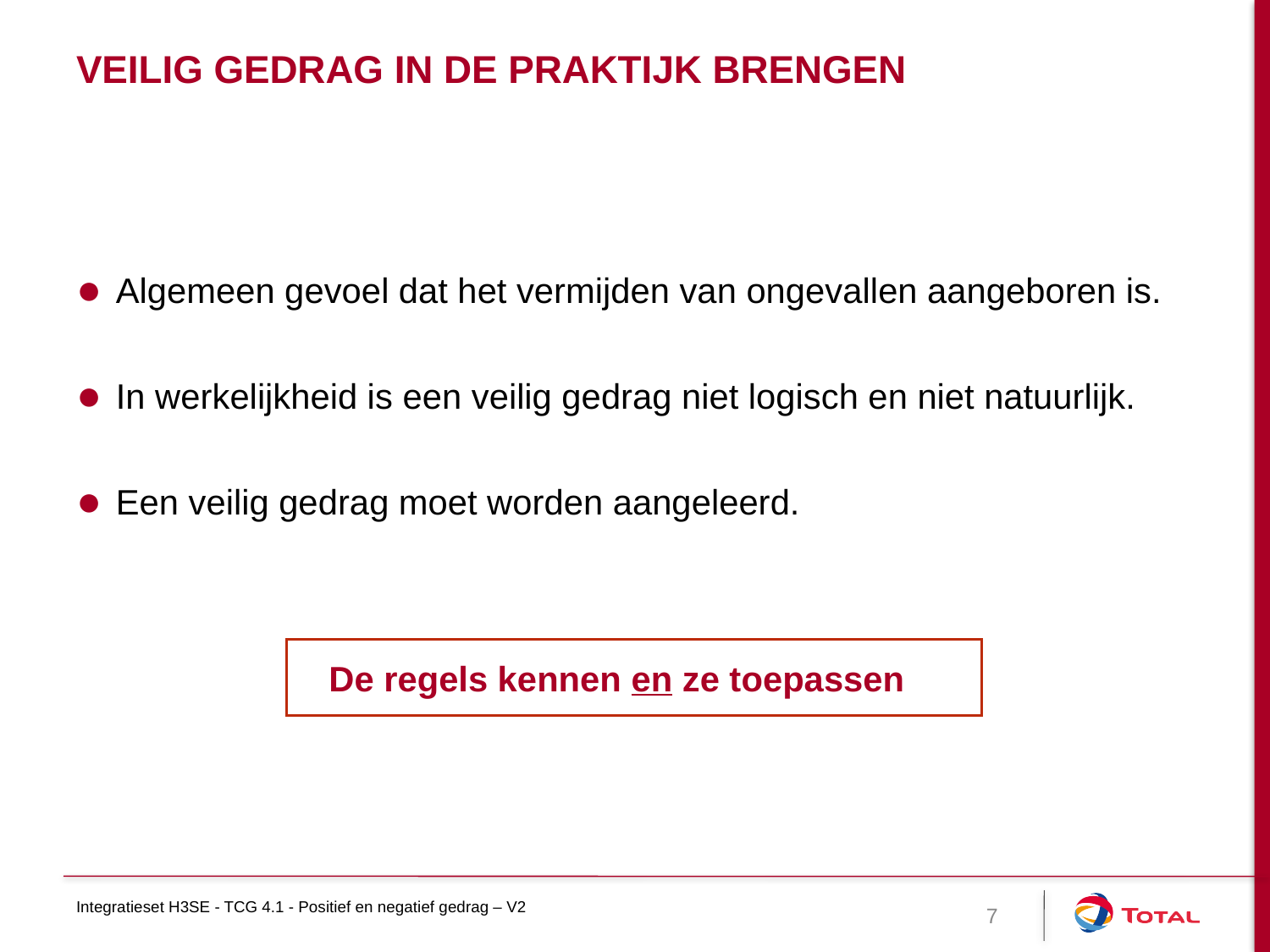

# Veilig gedrag in de praktijk brengen

Algemeen gevoel dat het vermijden van ongevallen aangeboren is.

In werkelijkheid is een veilig gedrag niet logisch en niet natuurlijk.

Een veilig gedrag moet worden aangeleerd.

De regels kennen en ze toepassen

Integratieset H3SE - TCG 4.1 - Positief en negatief gedrag – V2
7